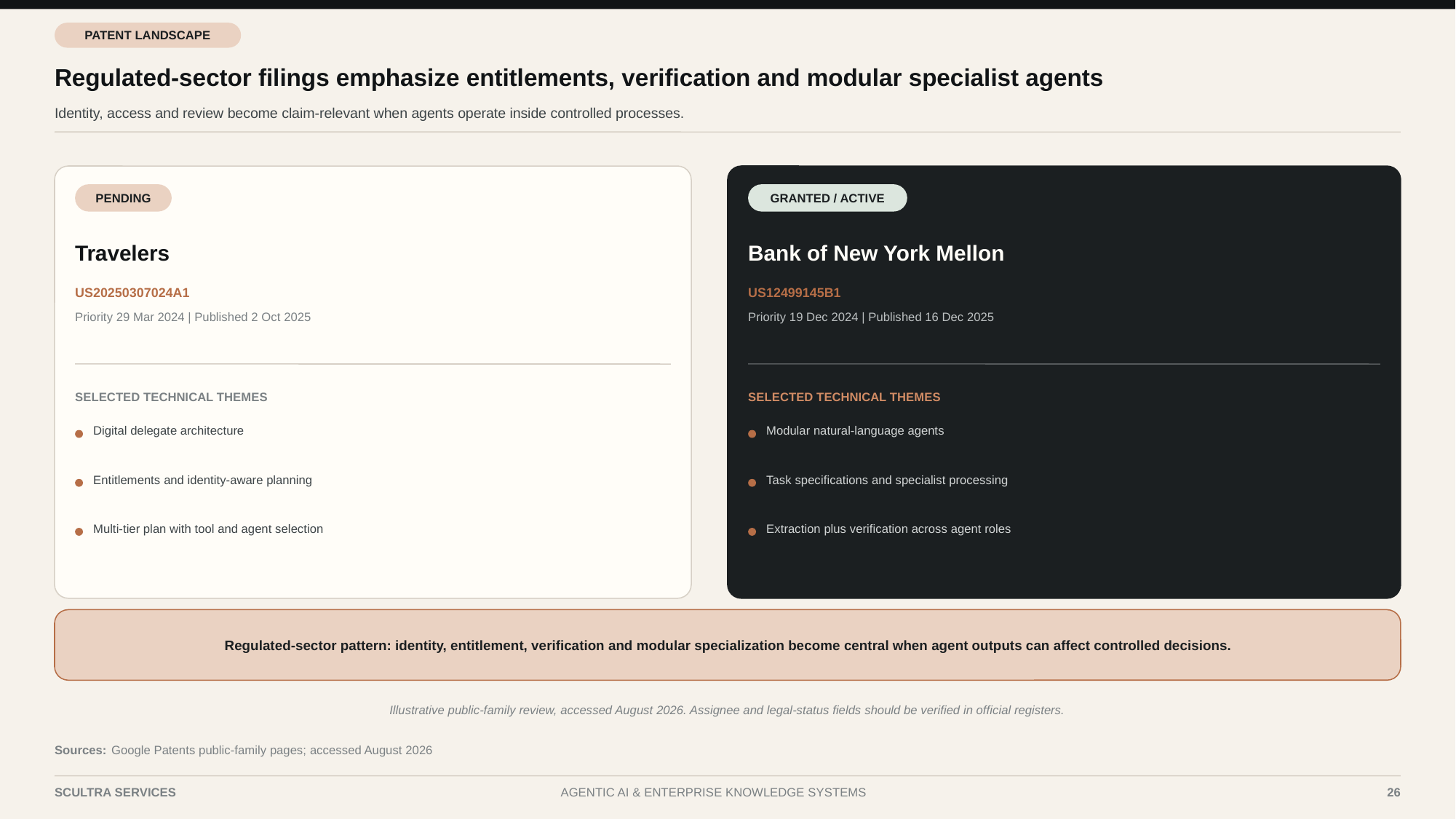

PATENT LANDSCAPE
Regulated-sector filings emphasize entitlements, verification and modular specialist agents
Identity, access and review become claim-relevant when agents operate inside controlled processes.

PENDING

GRANTED / ACTIVE
Travelers
Bank of New York Mellon
US20250307024A1
US12499145B1
Priority 29 Mar 2024 | Published 2 Oct 2025
Priority 19 Dec 2024 | Published 16 Dec 2025

SELECTED TECHNICAL THEMES
SELECTED TECHNICAL THEMES
Digital delegate architecture
Modular natural-language agents

Entitlements and identity-aware planning
Task specifications and specialist processing

Multi-tier plan with tool and agent selection
Extraction plus verification across agent roles

Regulated-sector pattern: identity, entitlement, verification and modular specialization become central when agent outputs can affect controlled decisions.
Illustrative public-family review, accessed August 2026. Assignee and legal-status fields should be verified in official registers.
Sources:
Google Patents public-family pages; accessed August 2026

SCULTRA SERVICES
AGENTIC AI & ENTERPRISE KNOWLEDGE SYSTEMS
26